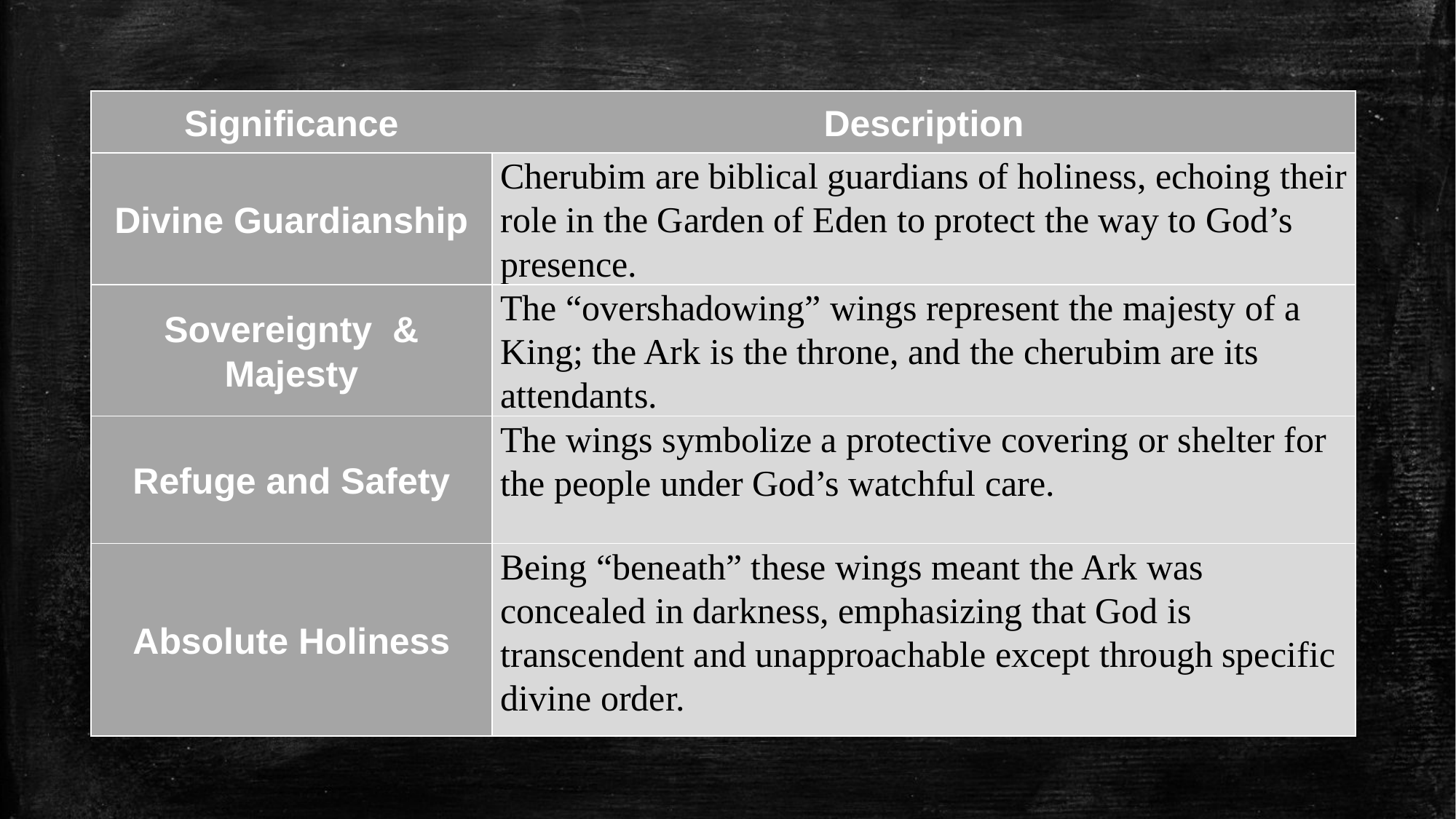

| Significance | Description |
| --- | --- |
| Divine Guardianship | Cherubim are biblical guardians of holiness, echoing their role in the Garden of Eden to protect the way to God’s presence. |
| Sovereignty & Majesty | The “overshadowing” wings represent the majesty of a King; the Ark is the throne, and the cherubim are its attendants. |
| Refuge and Safety | The wings symbolize a protective covering or shelter for the people under God’s watchful care. |
| Absolute Holiness | Being “beneath” these wings meant the Ark was concealed in darkness, emphasizing that God is transcendent and unapproachable except through specific divine order. |